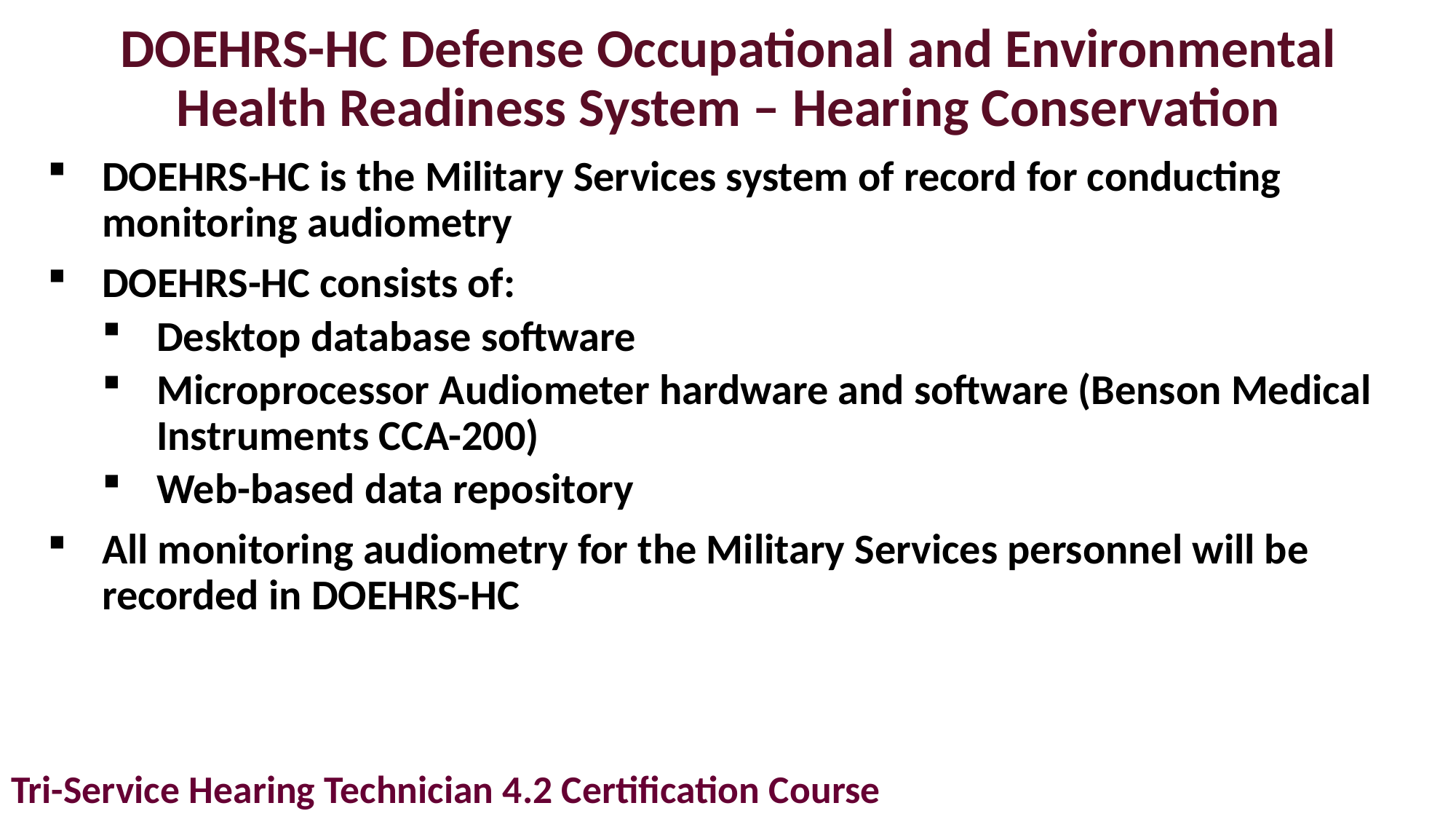

# DOEHRS-HC Defense Occupational and Environmental Health Readiness System – Hearing Conservation
DOEHRS-HC is the Military Services system of record for conducting monitoring audiometry
DOEHRS-HC consists of:
Desktop database software
Microprocessor Audiometer hardware and software (Benson Medical Instruments CCA-200)
Web-based data repository
All monitoring audiometry for the Military Services personnel will be recorded in DOEHRS-HC
Tri-Service Hearing Technician 4.2 Certification Course